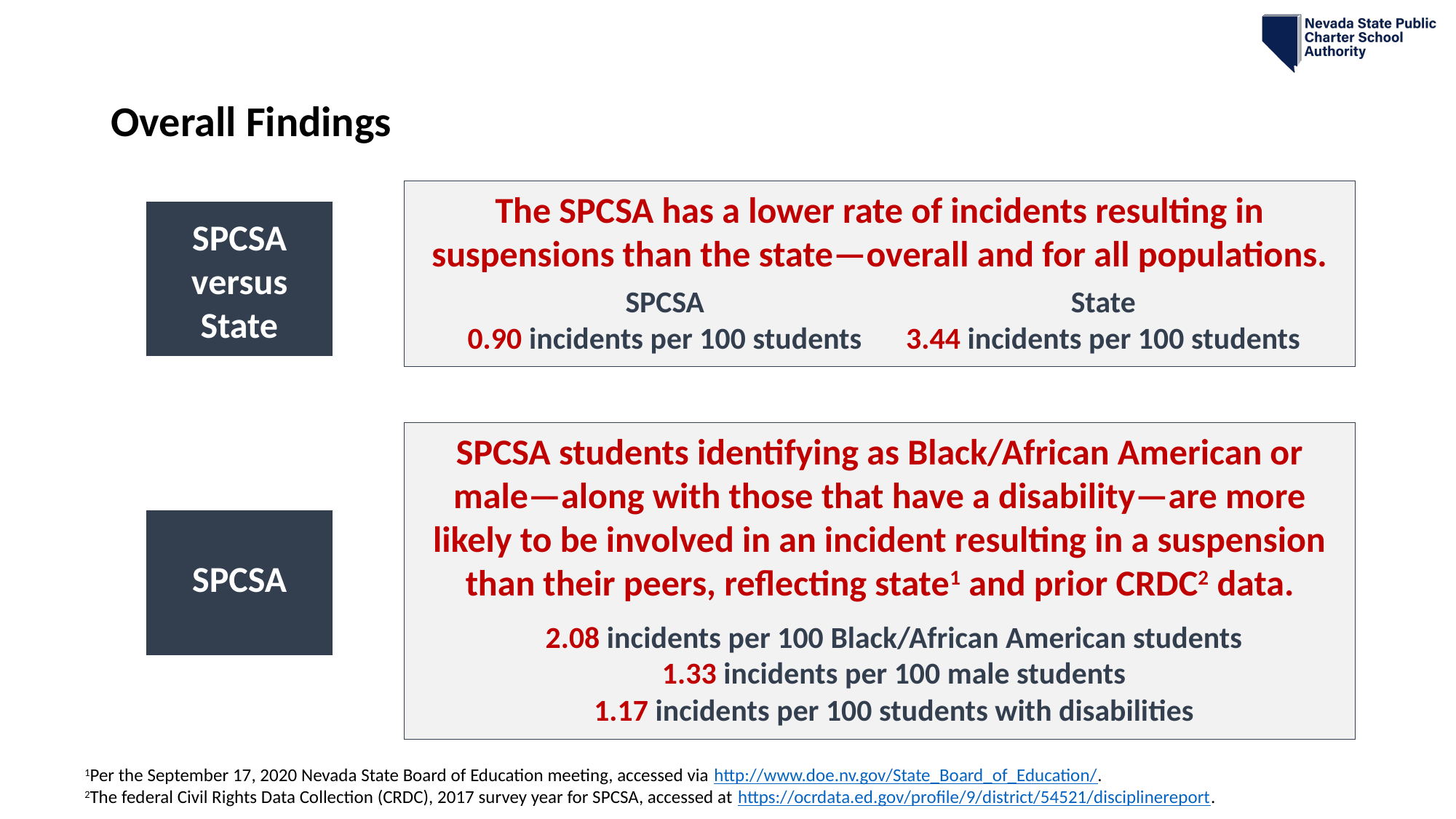

# Overall Findings
The SPCSA has a lower rate of incidents resulting in suspensions than the state—overall and for all populations.

SPCSA
versus
State
SPCSA
0.90 incidents per 100 students
State
3.44 incidents per 100 students
SPCSA students identifying as Black/African American or male—along with those that have a disability—are more likely to be involved in an incident resulting in a suspension than their peers, reflecting state1 and prior CRDC2 data.

SPCSA
2.08 incidents per 100 Black/African American students
1.33 incidents per 100 male students
1.17 incidents per 100 students with disabilities
1Per the September 17, 2020 Nevada State Board of Education meeting, accessed via http://www.doe.nv.gov/State_Board_of_Education/.
2The federal Civil Rights Data Collection (CRDC), 2017 survey year for SPCSA, accessed at https://ocrdata.ed.gov/profile/9/district/54521/disciplinereport.